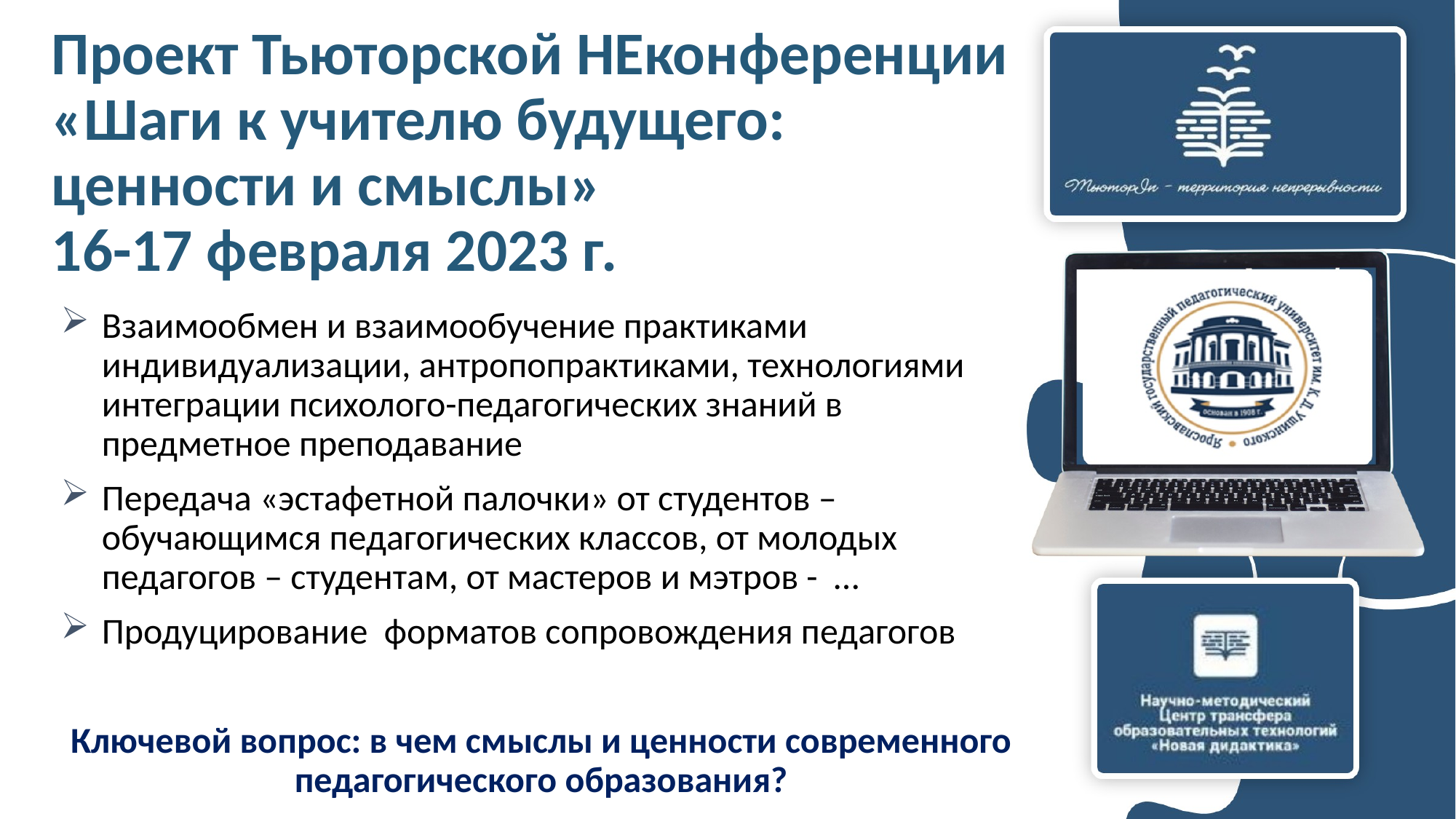

# Проект Тьюторской НЕконференции «Шаги к учителю будущего: ценности и смыслы» 16-17 февраля 2023 г.
Взаимообмен и взаимообучение практиками индивидуализации, антропопрактиками, технологиями интеграции психолого-педагогических знаний в предметное преподавание
Передача «эстафетной палочки» от студентов – обучающимся педагогических классов, от молодых педагогов – студентам, от мастеров и мэтров -  …
Продуцирование  форматов сопровождения педагогов

Ключевой вопрос: в чем смыслы и ценности современного педагогического образования?